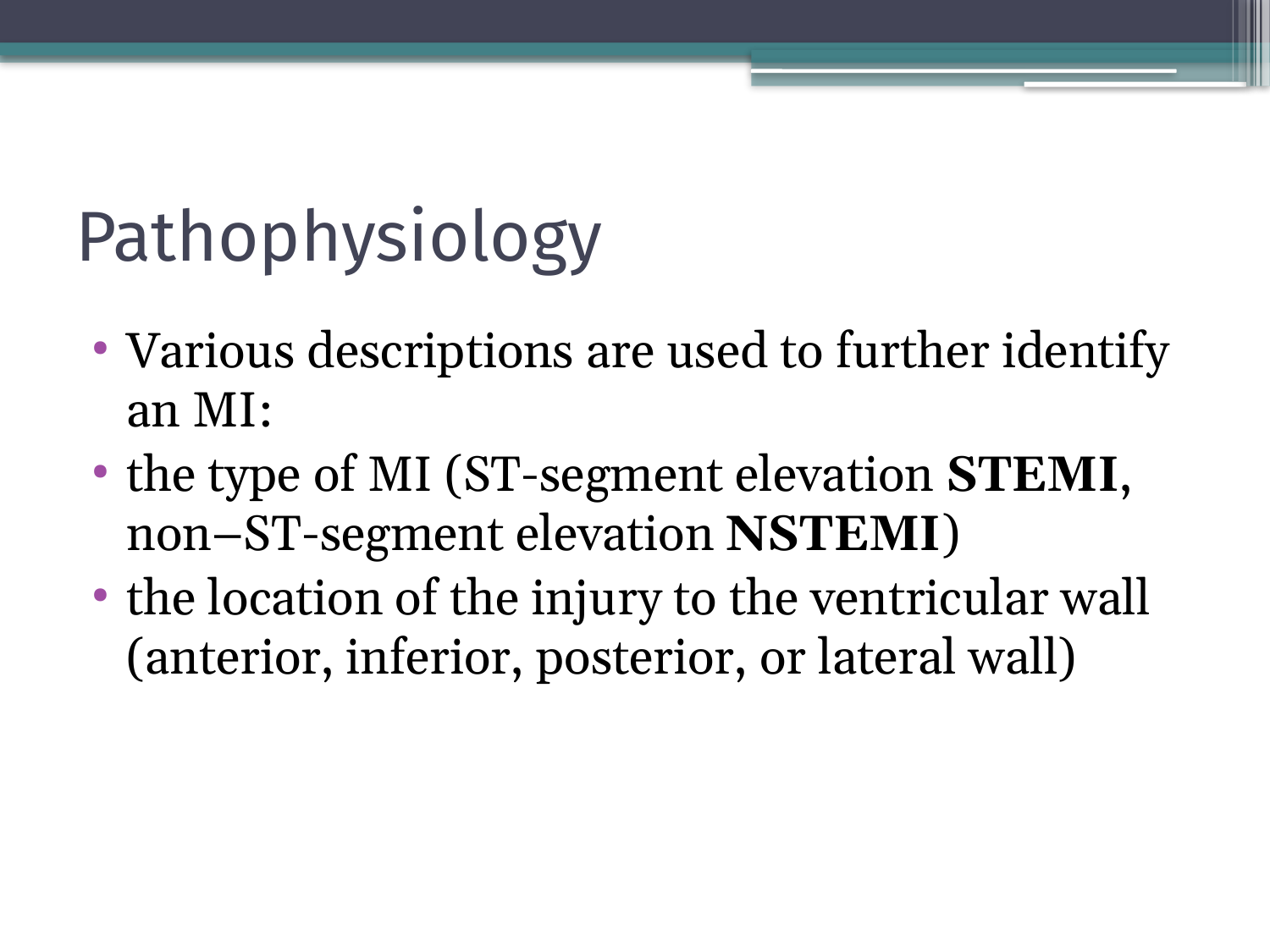

# Pathophysiology
Various descriptions are used to further identify an MI:
the type of MI (ST-segment elevation STEMI, non–ST-segment elevation NSTEMI)
the location of the injury to the ventricular wall (anterior, inferior, posterior, or lateral wall)